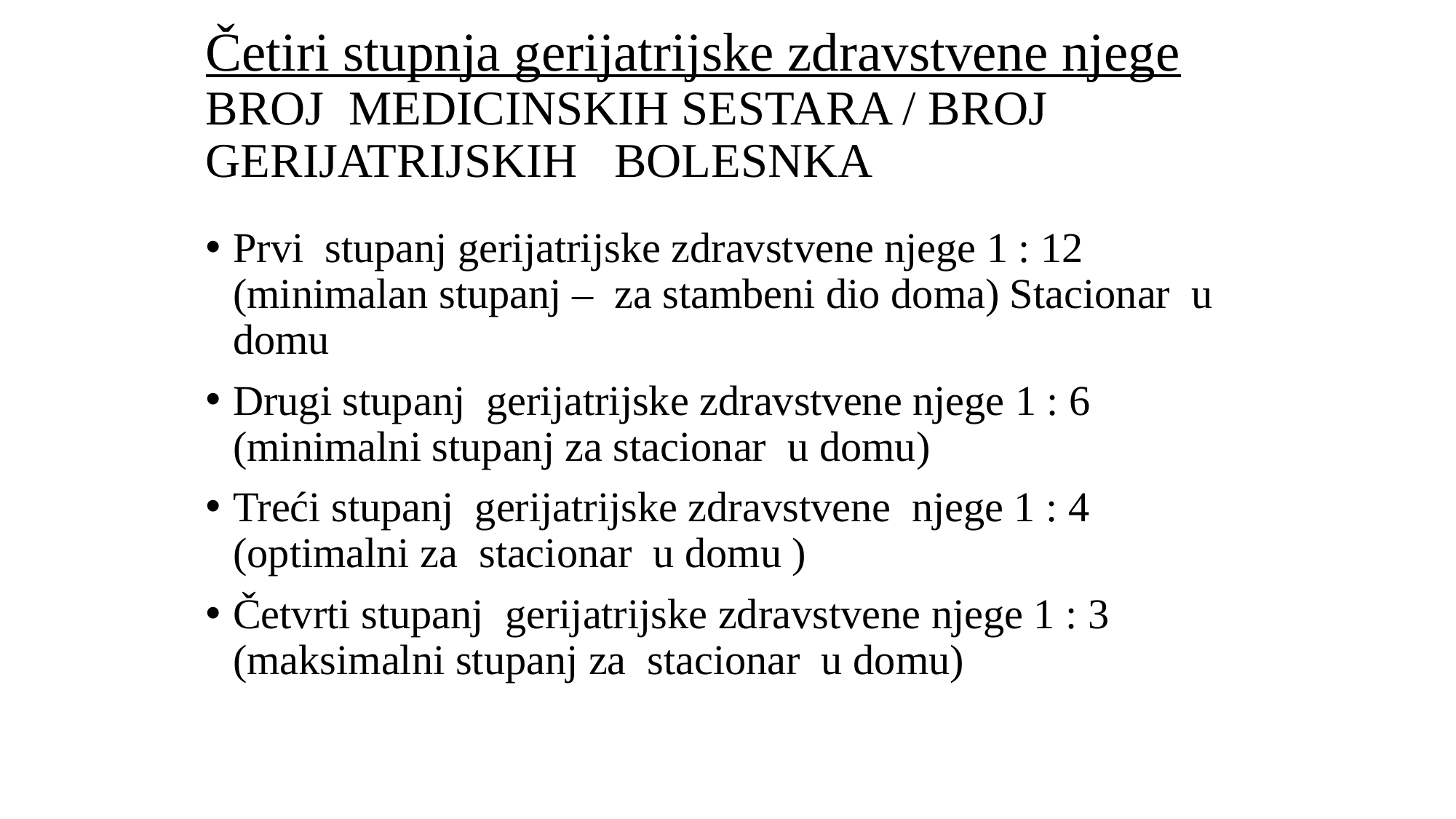

# Četiri stupnja gerijatrijske zdravstvene njege BROJ  MEDICINSKIH SESTARA / BROJ GERIJATRIJSKIH   BOLESNKA
Prvi  stupanj gerijatrijske zdravstvene njege 1 : 12       (minimalan stupanj –  za stambeni dio doma) Stacionar  u domu
Drugi stupanj  gerijatrijske zdravstvene njege 1 : 6       (minimalni stupanj za stacionar  u domu)
Treći stupanj  gerijatrijske zdravstvene  njege 1 : 4        (optimalni za  stacionar  u domu )
Četvrti stupanj  gerijatrijske zdravstvene njege 1 : 3       (maksimalni stupanj za  stacionar  u domu)